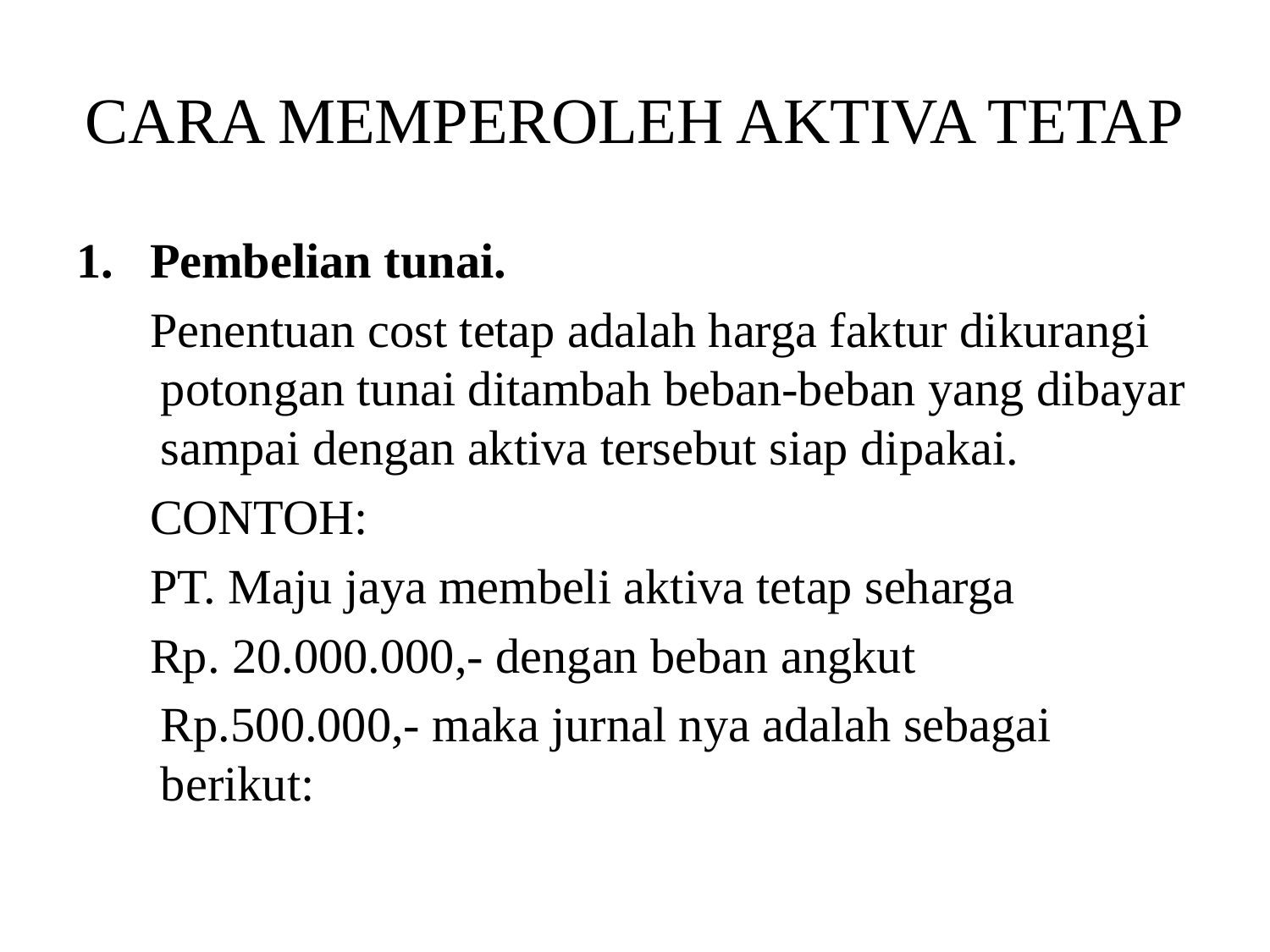

# CARA MEMPEROLEH AKTIVA TETAP
1.   Pembelian tunai.
      Penentuan cost tetap adalah harga faktur dikurangi potongan tunai ditambah beban-beban yang dibayar sampai dengan aktiva tersebut siap dipakai.
      CONTOH:
      PT. Maju jaya membeli aktiva tetap seharga
      Rp. 20.000.000,- dengan beban angkut
	Rp.500.000,- maka jurnal nya adalah sebagai berikut: